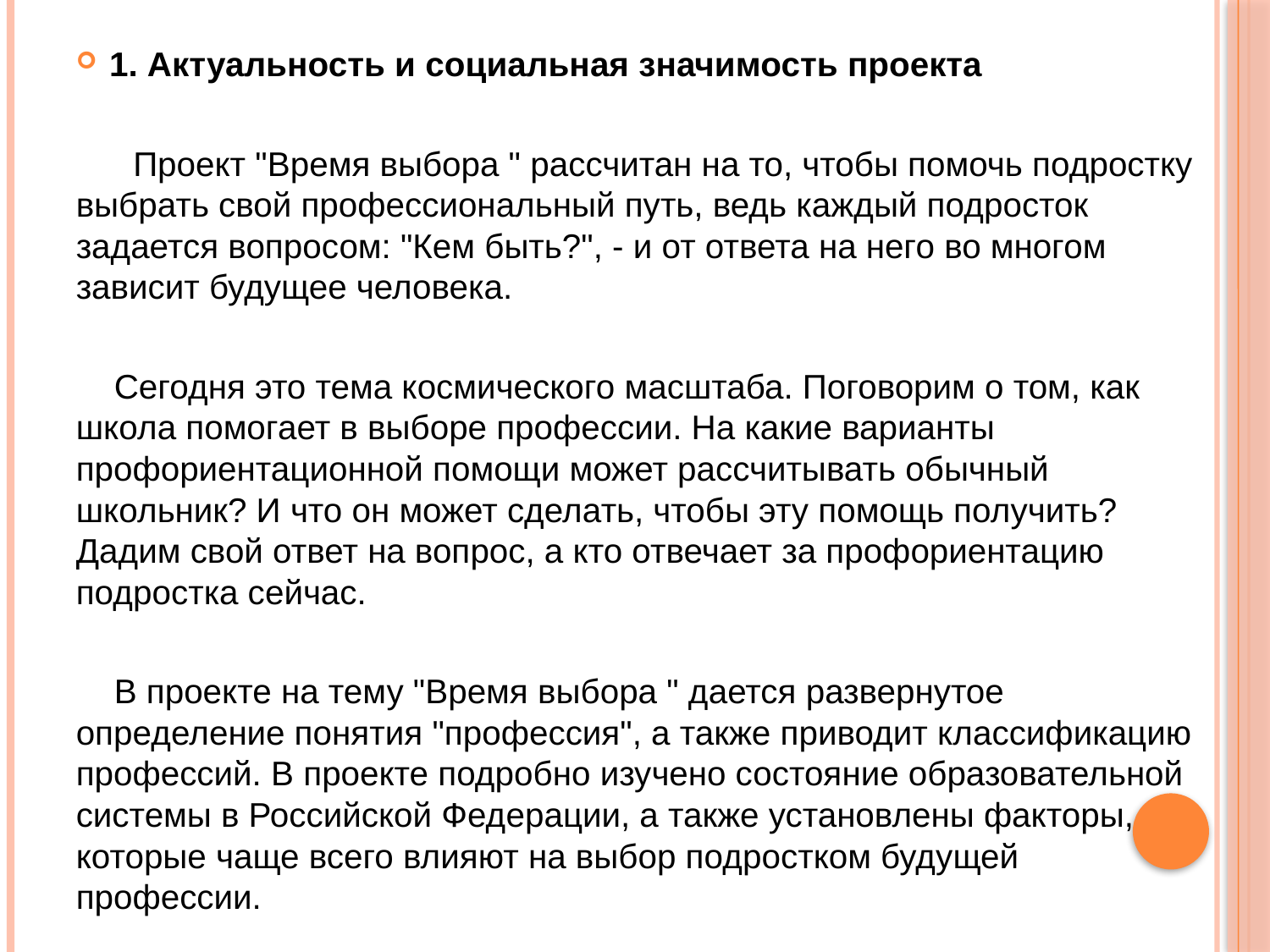

1. Актуальность и социальная значимость проекта

      Проект "Время выбора " рассчитан на то, чтобы помочь подростку выбрать свой профессиональный путь, ведь каждый подросток задается вопросом: "Кем быть?", - и от ответа на него во многом зависит будущее человека.

    Сегодня это тема космического масштаба. Поговорим о том, как школа помогает в выборе профессии. На какие варианты профориентационной помощи может рассчитывать обычный школьник? И что он может сделать, чтобы эту помощь получить? Дадим свой ответ на вопрос, а кто отвечает за профориентацию подростка сейчас.

    В проекте на тему "Время выбора " дается развернутое определение понятия "профессия", а также приводит классификацию профессий. В проекте подробно изучено состояние образовательной системы в Российской Федерации, а также установлены факторы, которые чаще всего влияют на выбор подростком будущей профессии.